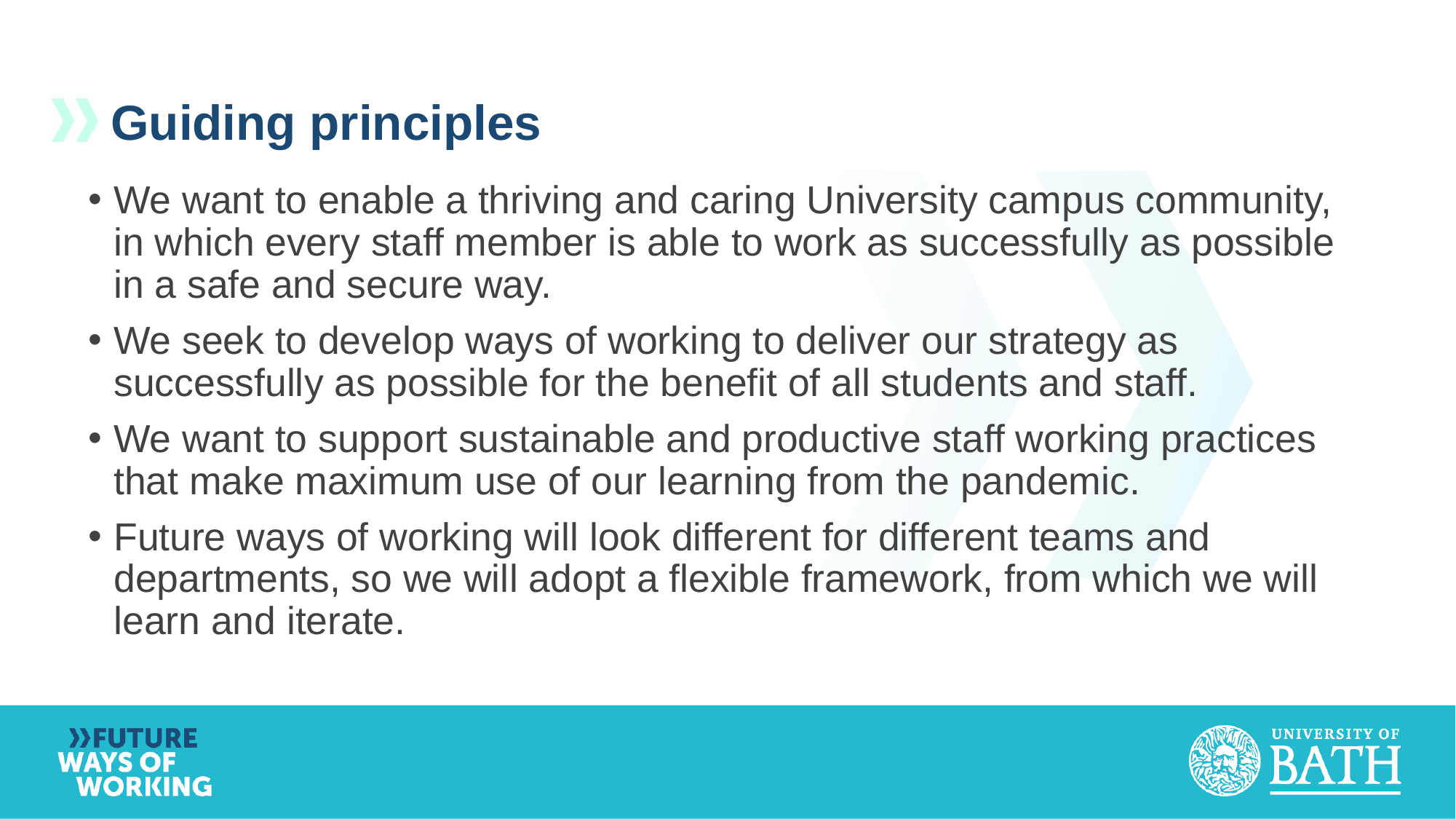

# Guiding principles
We want to enable a thriving and caring University campus community, in which every staff member is able to work as successfully as possible in a safe and secure way.
We seek to develop ways of working to deliver our strategy as successfully as possible for the benefit of all students and staff.
We want to support sustainable and productive staff working practices that make maximum use of our learning from the pandemic.
Future ways of working will look different for different teams and departments, so we will adopt a flexible framework, from which we will learn and iterate.